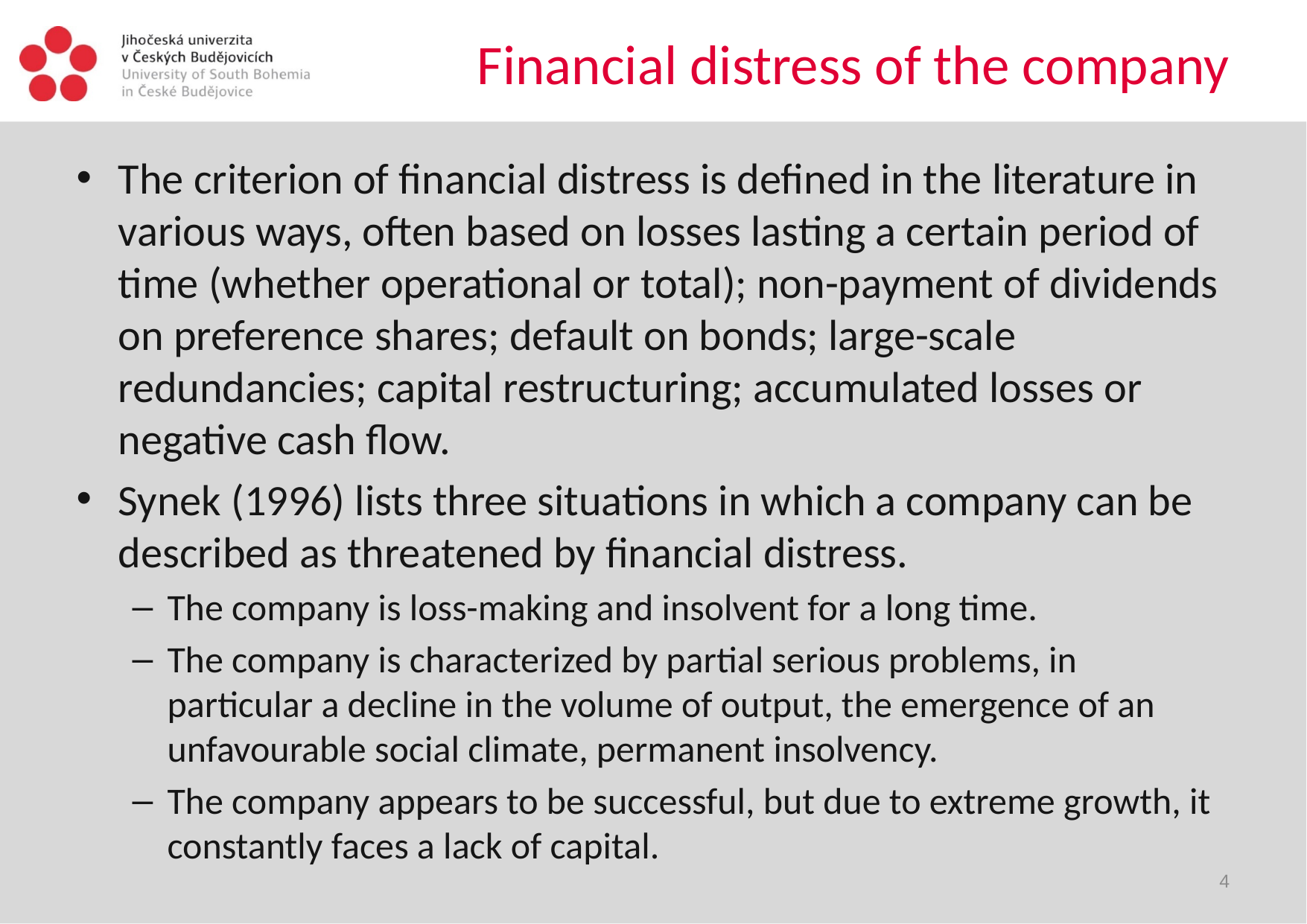

# Financial distress of the company
The criterion of financial distress is defined in the literature in various ways, often based on losses lasting a certain period of time (whether operational or total); non-payment of dividends on preference shares; default on bonds; large-scale redundancies; capital restructuring; accumulated losses or negative cash flow.
Synek (1996) lists three situations in which a company can be described as threatened by financial distress.
The company is loss-making and insolvent for a long time.
The company is characterized by partial serious problems, in particular a decline in the volume of output, the emergence of an unfavourable social climate, permanent insolvency.
The company appears to be successful, but due to extreme growth, it constantly faces a lack of capital.
4